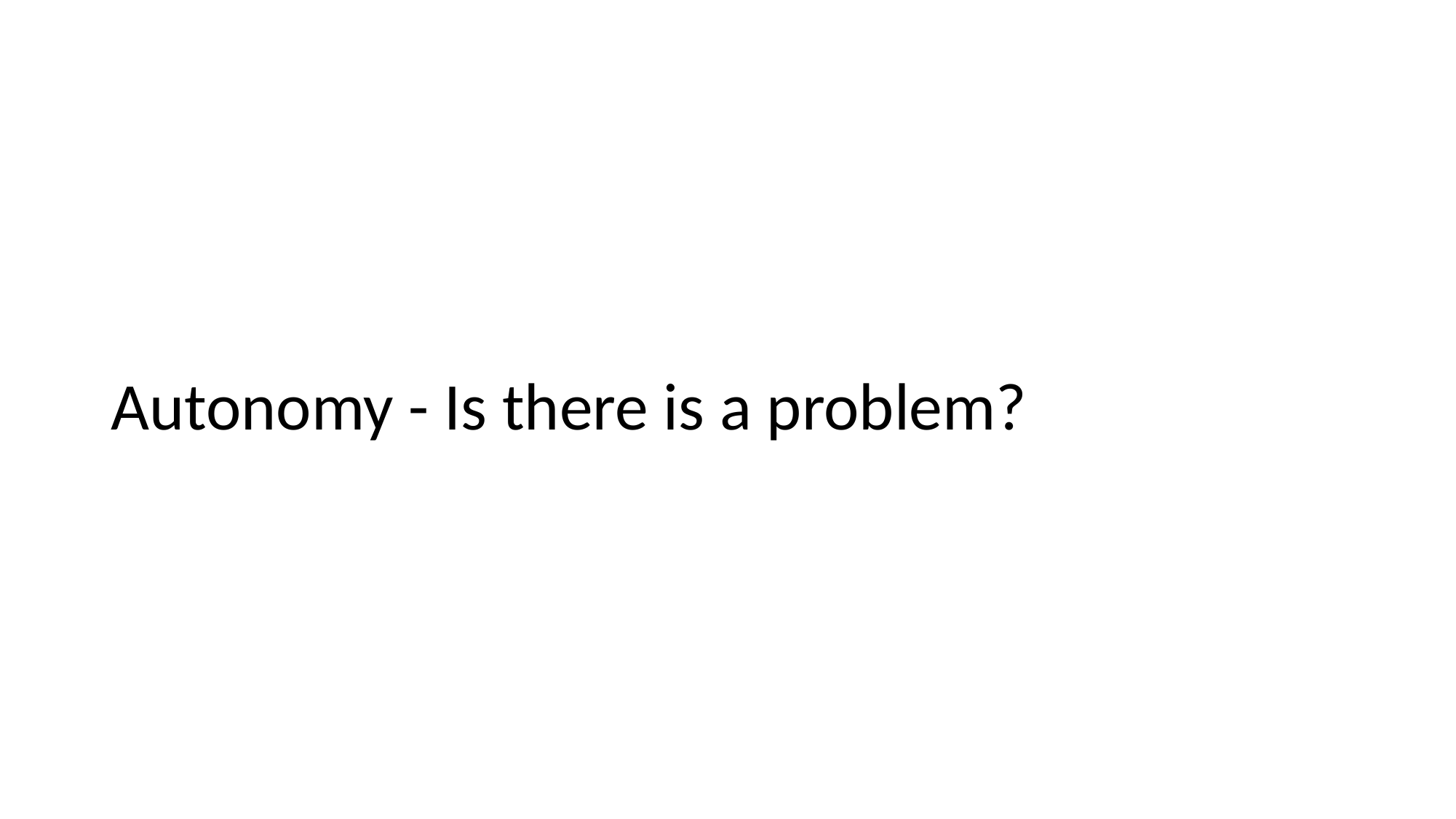

# Autonomy - Is there is a problem?